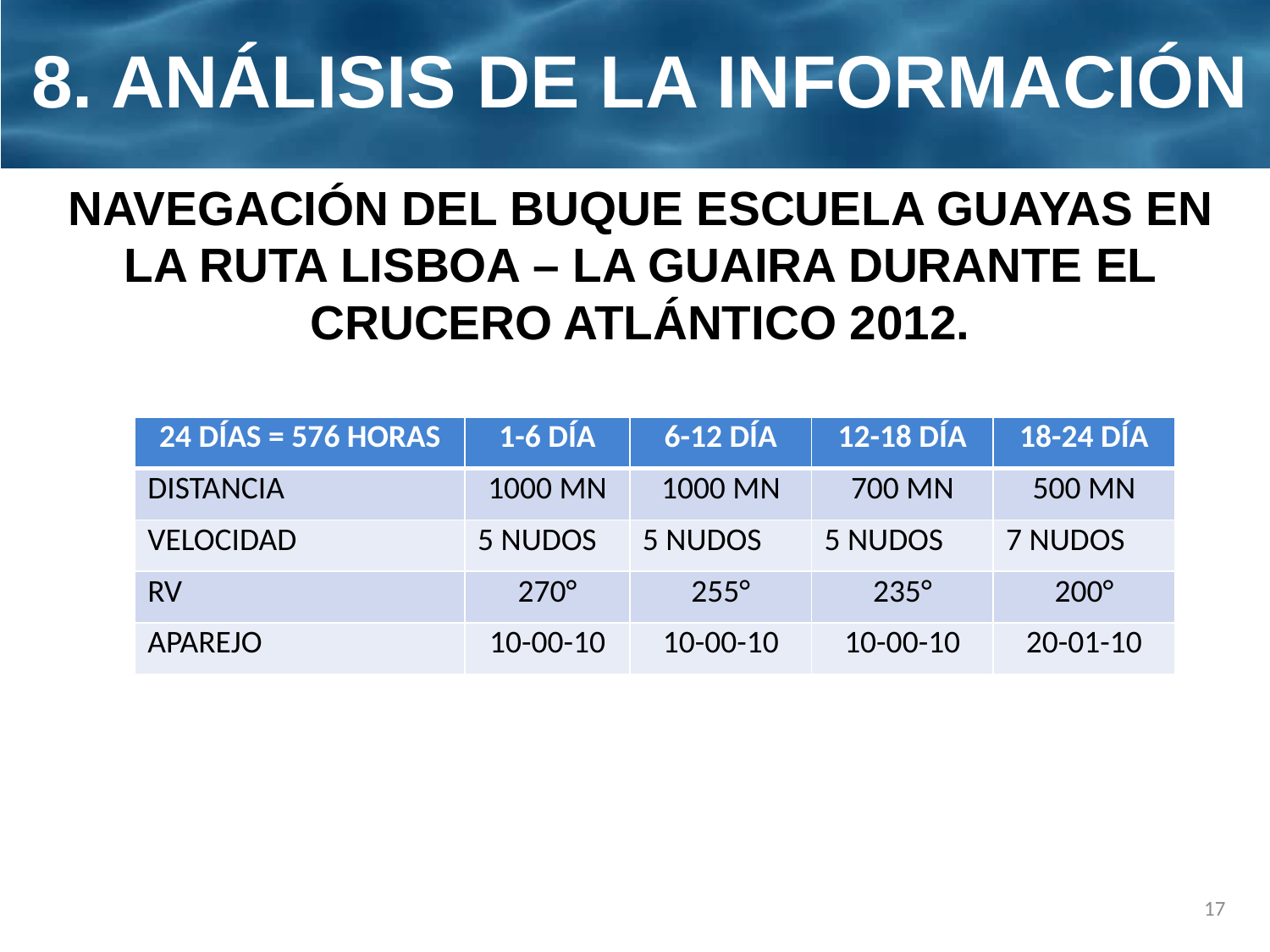

8. ANÁLISIS DE LA INFORMACIÓN
# NAVEGACIÓN DEL BUQUE ESCUELA GUAYAS EN LA RUTA LISBOA – LA GUAIRA DURANTE EL CRUCERO ATLÁNTICO 2012.
| 24 DÍAS = 576 HORAS | 1-6 DÍA | 6-12 DÍA | 12-18 DÍA | 18-24 DÍA |
| --- | --- | --- | --- | --- |
| DISTANCIA | 1000 MN | 1000 MN | 700 MN | 500 MN |
| VELOCIDAD | 5 NUDOS | 5 NUDOS | 5 NUDOS | 7 NUDOS |
| RV | 270° | 255° | 235° | 200° |
| APAREJO | 10-00-10 | 10-00-10 | 10-00-10 | 20-01-10 |
17